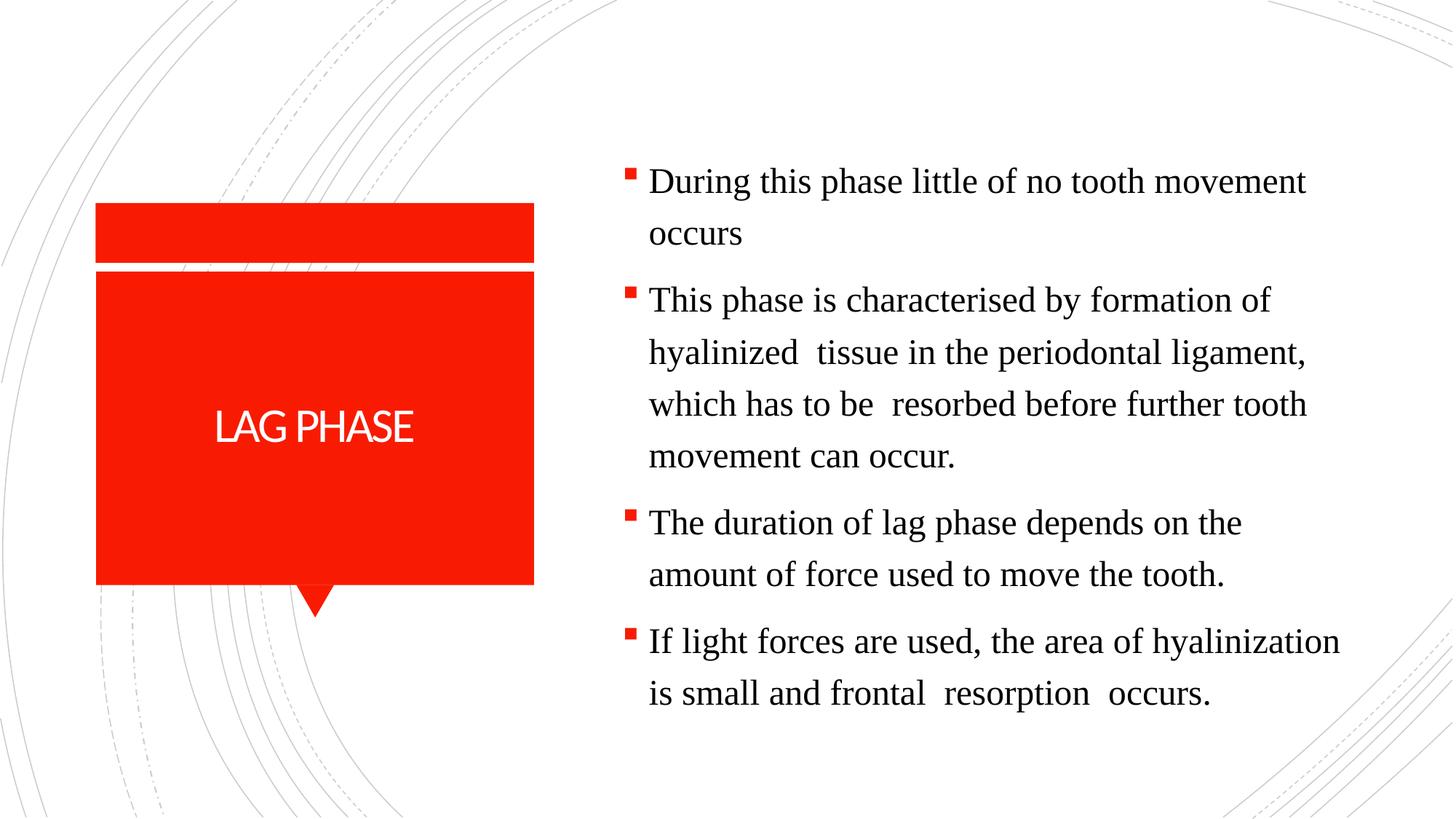

During this phase little of no tooth movement occurs
This phase is characterised by formation of hyalinized  tissue in the periodontal ligament, which has to be  resorbed before further tooth movement can occur.
The duration of lag phase depends on the amount of force used to move the tooth.
If light forces are used, the area of hyalinization is small and frontal  resorption  occurs.

# LAG PHASE